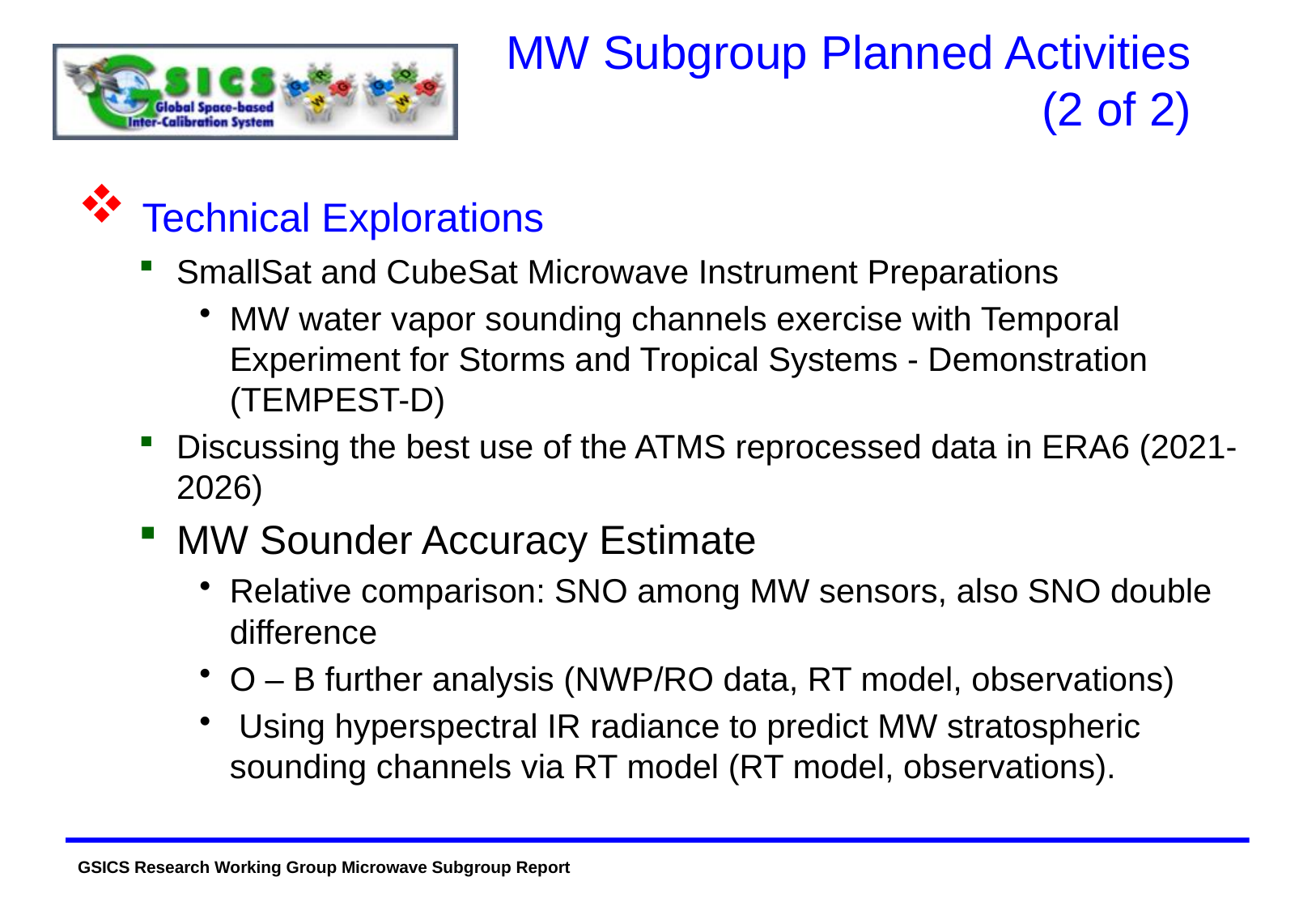

# MW Subgroup Planned Activities (2 of 2)
 Technical Explorations
SmallSat and CubeSat Microwave Instrument Preparations
MW water vapor sounding channels exercise with Temporal Experiment for Storms and Tropical Systems - Demonstration (TEMPEST-D)
Discussing the best use of the ATMS reprocessed data in ERA6 (2021-2026)
MW Sounder Accuracy Estimate
Relative comparison: SNO among MW sensors, also SNO double difference
O – B further analysis (NWP/RO data, RT model, observations)
 Using hyperspectral IR radiance to predict MW stratospheric sounding channels via RT model (RT model, observations).

22